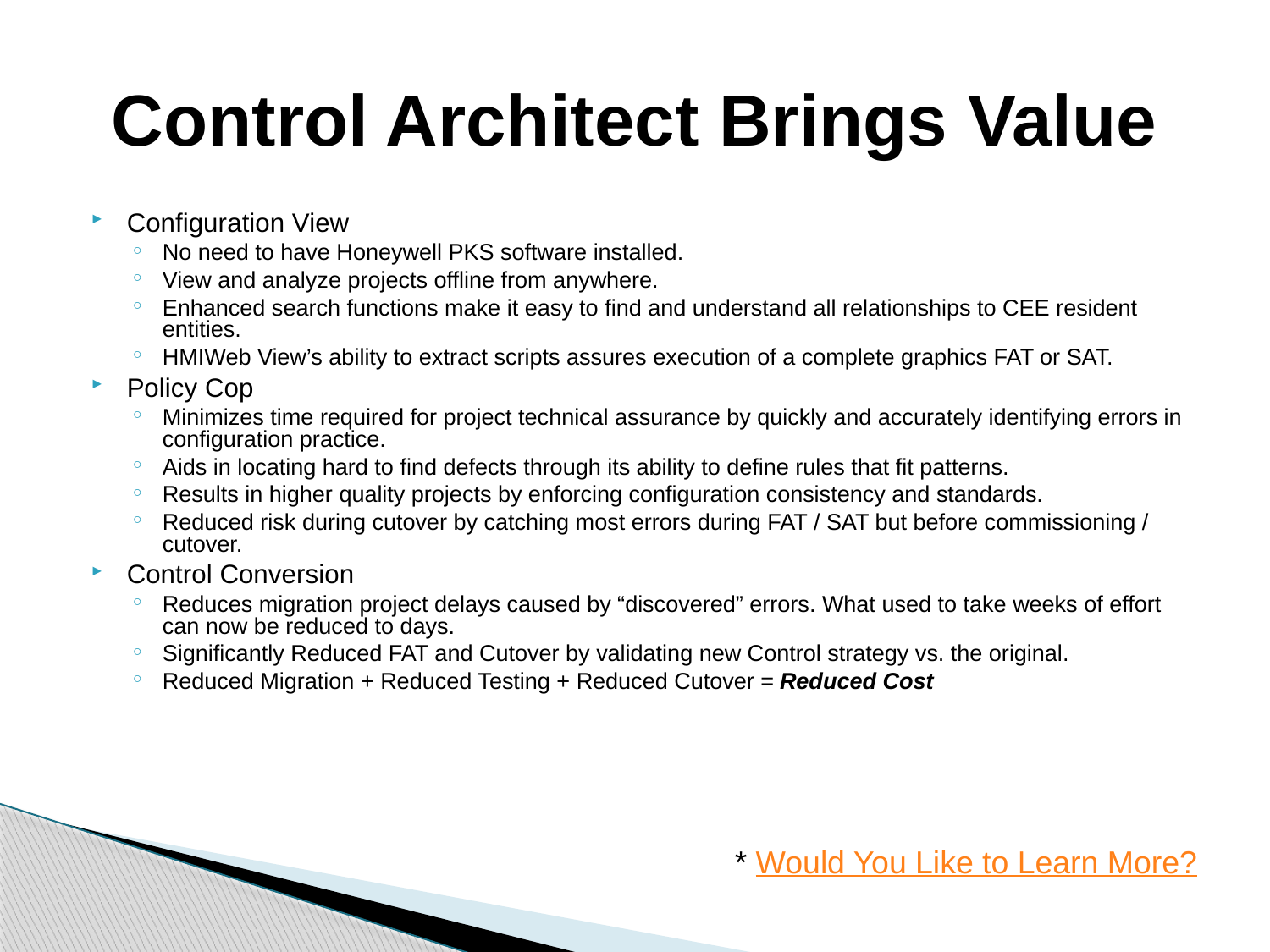

# Control Architect Brings Value
Configuration View
No need to have Honeywell PKS software installed.
View and analyze projects offline from anywhere.
Enhanced search functions make it easy to find and understand all relationships to CEE resident entities.
HMIWeb View’s ability to extract scripts assures execution of a complete graphics FAT or SAT.
Policy Cop
Minimizes time required for project technical assurance by quickly and accurately identifying errors in configuration practice.
Aids in locating hard to find defects through its ability to define rules that fit patterns.
Results in higher quality projects by enforcing configuration consistency and standards.
Reduced risk during cutover by catching most errors during FAT / SAT but before commissioning / cutover.
Control Conversion
Reduces migration project delays caused by “discovered” errors. What used to take weeks of effort can now be reduced to days.
Significantly Reduced FAT and Cutover by validating new Control strategy vs. the original.
Reduced Migration + Reduced Testing + Reduced Cutover = Reduced Cost

* Would You Like to Learn More?